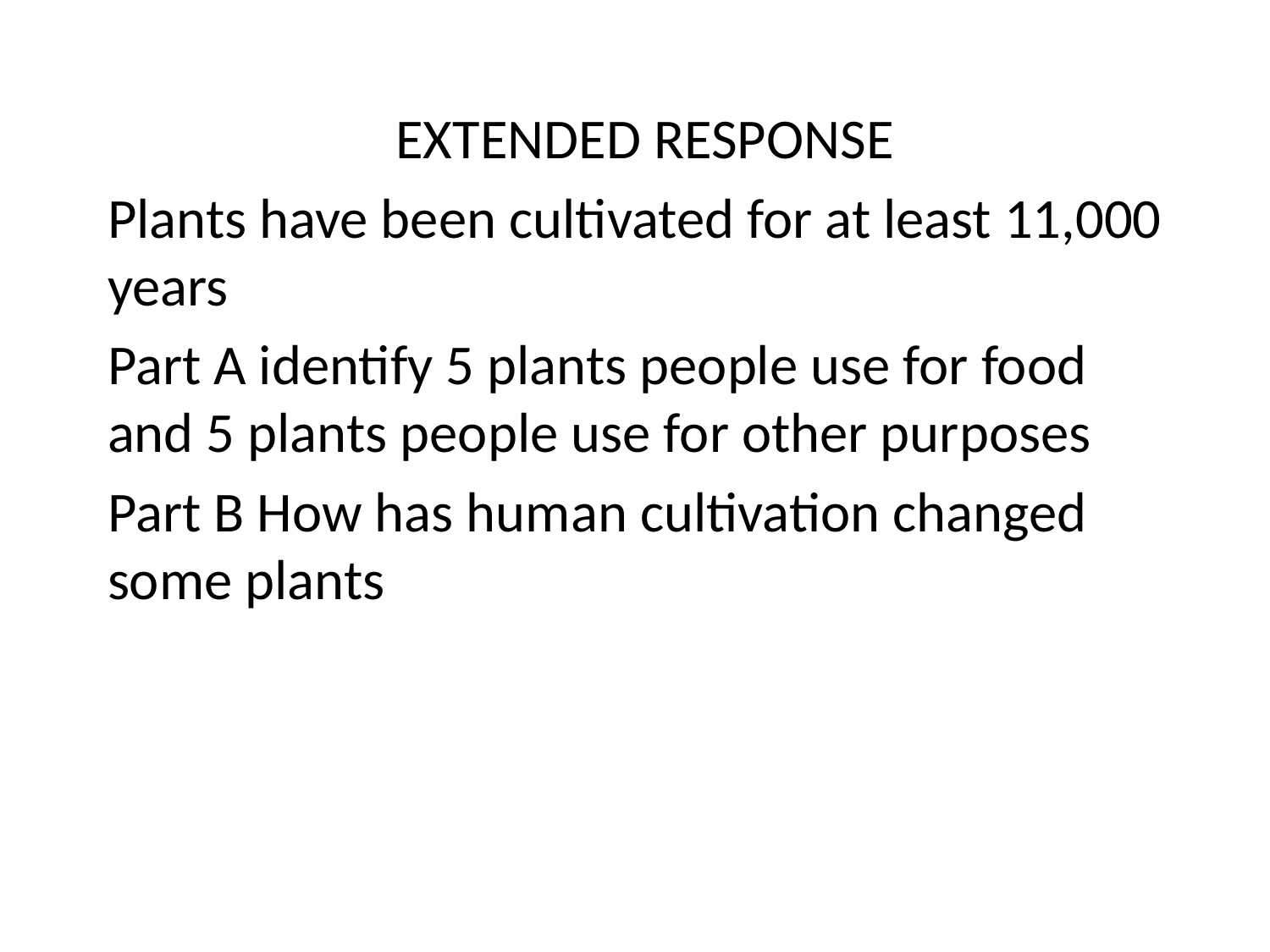

EXTENDED RESPONSE
Plants have been cultivated for at least 11,000 years
Part A identify 5 plants people use for food and 5 plants people use for other purposes
Part B How has human cultivation changed some plants